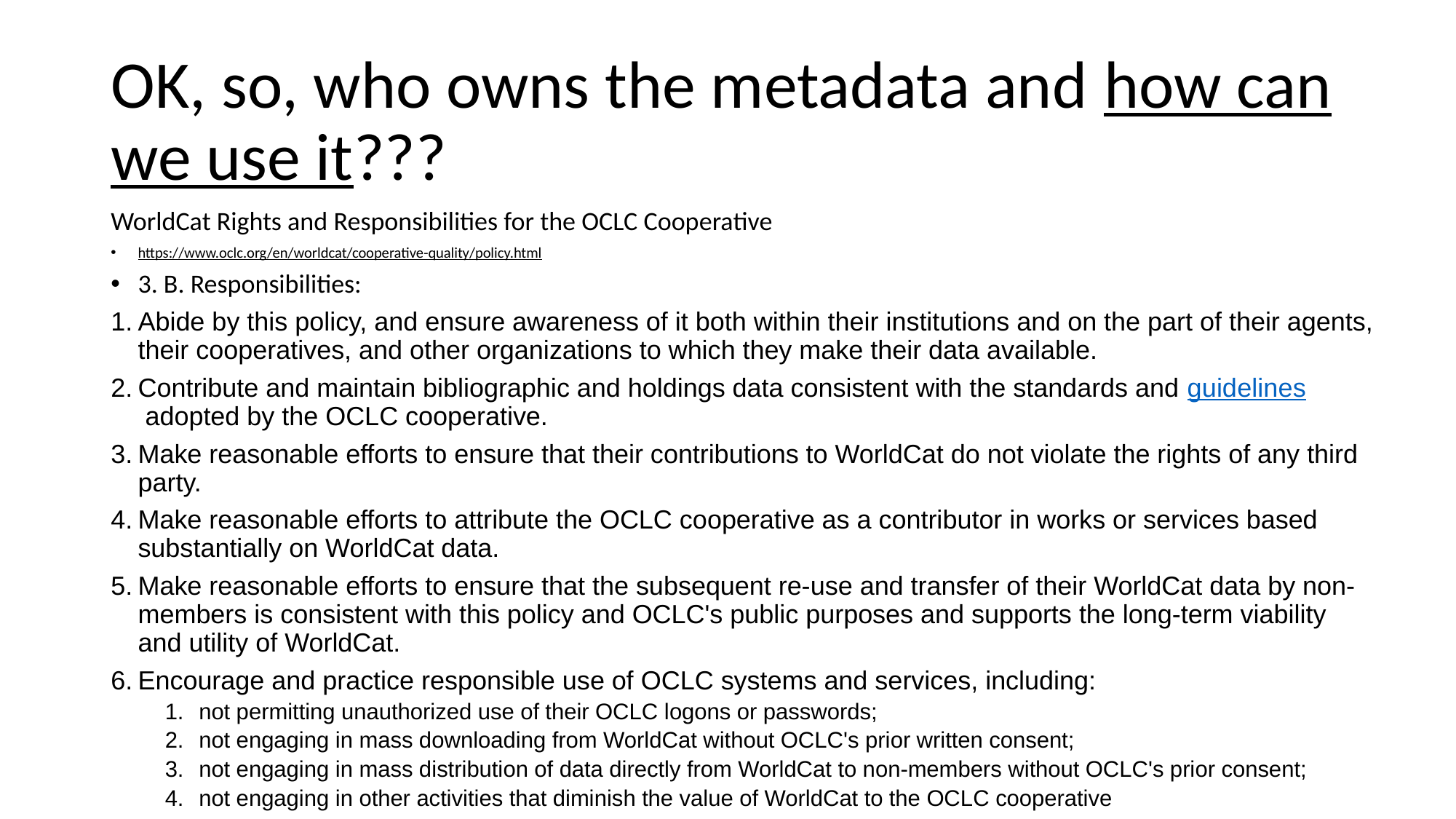

# OK, so, who owns the metadata and how can we use it???
WorldCat Rights and Responsibilities for the OCLC Cooperative
https://www.oclc.org/en/worldcat/cooperative-quality/policy.html
3. B. Responsibilities:
Abide by this policy, and ensure awareness of it both within their institutions and on the part of their agents, their cooperatives, and other organizations to which they make their data available.
Contribute and maintain bibliographic and holdings data consistent with the standards and guidelines adopted by the OCLC cooperative.
Make reasonable efforts to ensure that their contributions to WorldCat do not violate the rights of any third party.
Make reasonable efforts to attribute the OCLC cooperative as a contributor in works or services based substantially on WorldCat data.
Make reasonable efforts to ensure that the subsequent re-use and transfer of their WorldCat data by non-members is consistent with this policy and OCLC's public purposes and supports the long-term viability and utility of WorldCat.
Encourage and practice responsible use of OCLC systems and services, including:
not permitting unauthorized use of their OCLC logons or passwords;
not engaging in mass downloading from WorldCat without OCLC's prior written consent;
not engaging in mass distribution of data directly from WorldCat to non-members without OCLC's prior consent;
not engaging in other activities that diminish the value of WorldCat to the OCLC cooperative